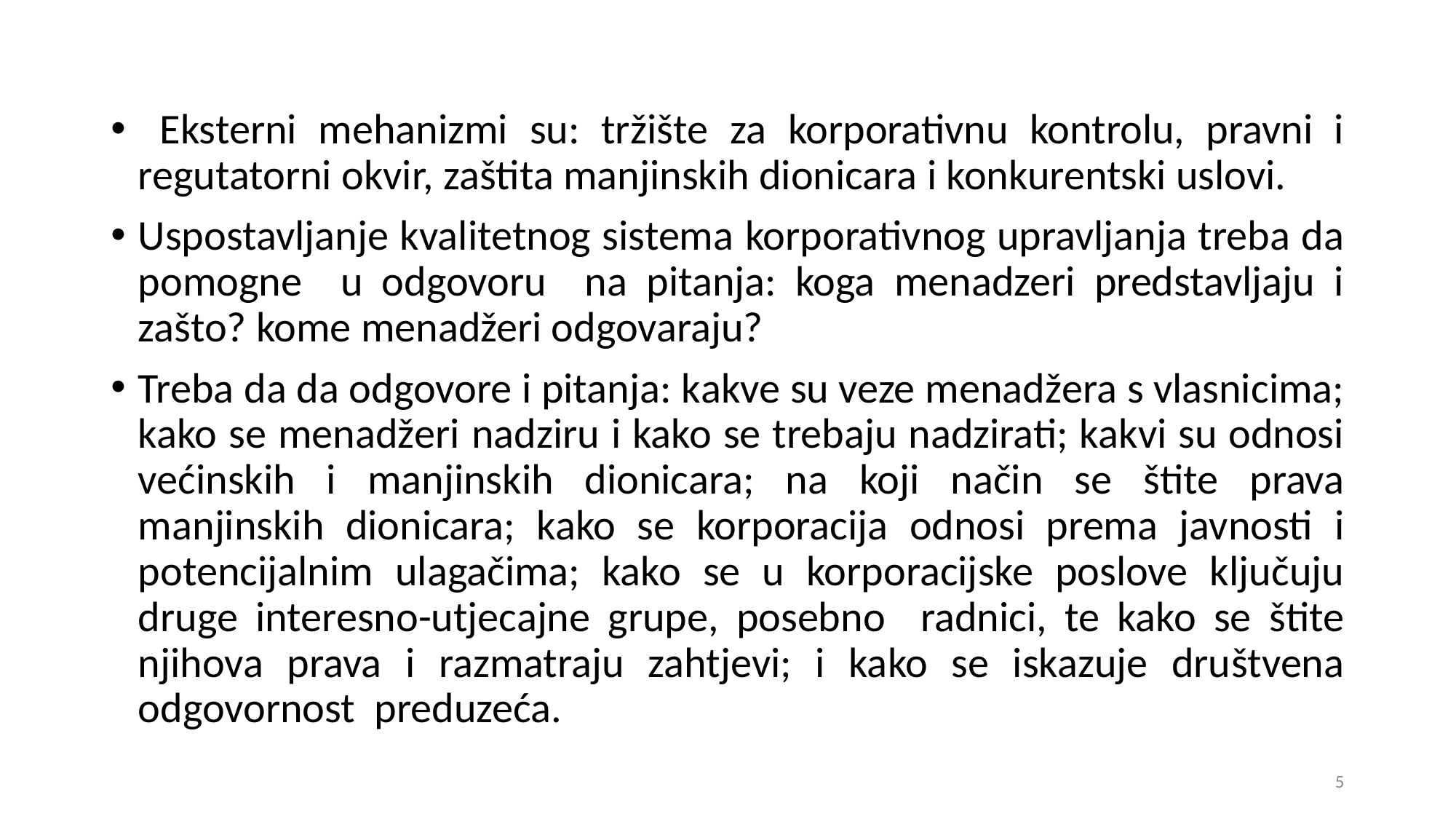

Eksterni mehanizmi su: tržište za korporativnu kontrolu, pravni i regutatorni okvir, zaštita manjinskih dionicara i konkurentski uslovi.
Uspostavljanje kvalitetnog sistema korporativnog upravljanja treba da pomogne  u odgovoru  na pitanja: koga menadzeri predstavljaju i zašto? kome menadžeri odgovaraju?
Treba da da odgovore i pitanja: kakve su veze menadžera s vlasnicima; kako se menadžeri nadziru i kako se trebaju nadzirati; kakvi su odnosi većinskih i manjinskih dionicara; na koji način se štite prava manjinskih dionicara; kako se korporacija odnosi prema javnosti i potencijalnim ulagačima; kako se u korporacijske poslove ključuju druge interesno-utjecajne grupe, posebno  radnici, te kako se štite njihova prava i razmatraju zahtjevi; i kako se iskazuje društvena odgovornost  preduzeća.
5